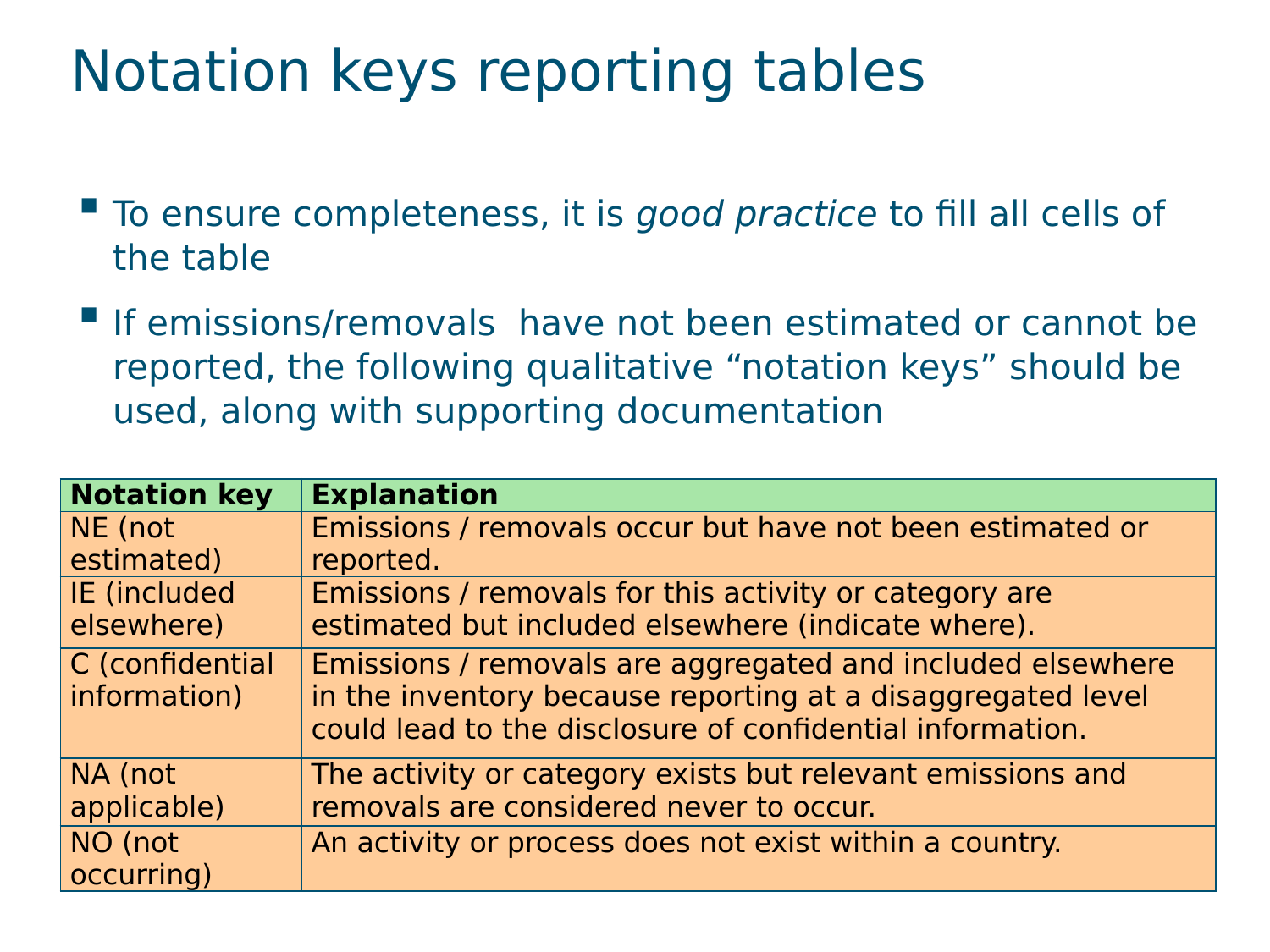

# Notation keys reporting tables
To ensure completeness, it is good practice to fill all cells of the table
If emissions/removals  have not been estimated or cannot be reported, the following qualitative “notation keys” should be used, along with supporting documentation

| Notation key | Explanation |
| --- | --- |
| NE (not estimated) | Emissions / removals occur but have not been estimated or reported. |
| IE (included elsewhere) | Emissions / removals for this activity or category are estimated but included elsewhere (indicate where). |
| C (confidential information) | Emissions / removals are aggregated and included elsewhere in the inventory because reporting at a disaggregated level could lead to the disclosure of confidential information. |
| NA (not applicable) | The activity or category exists but relevant emissions and removals are considered never to occur. |
| NO (not occurring) | An activity or process does not exist within a country. |